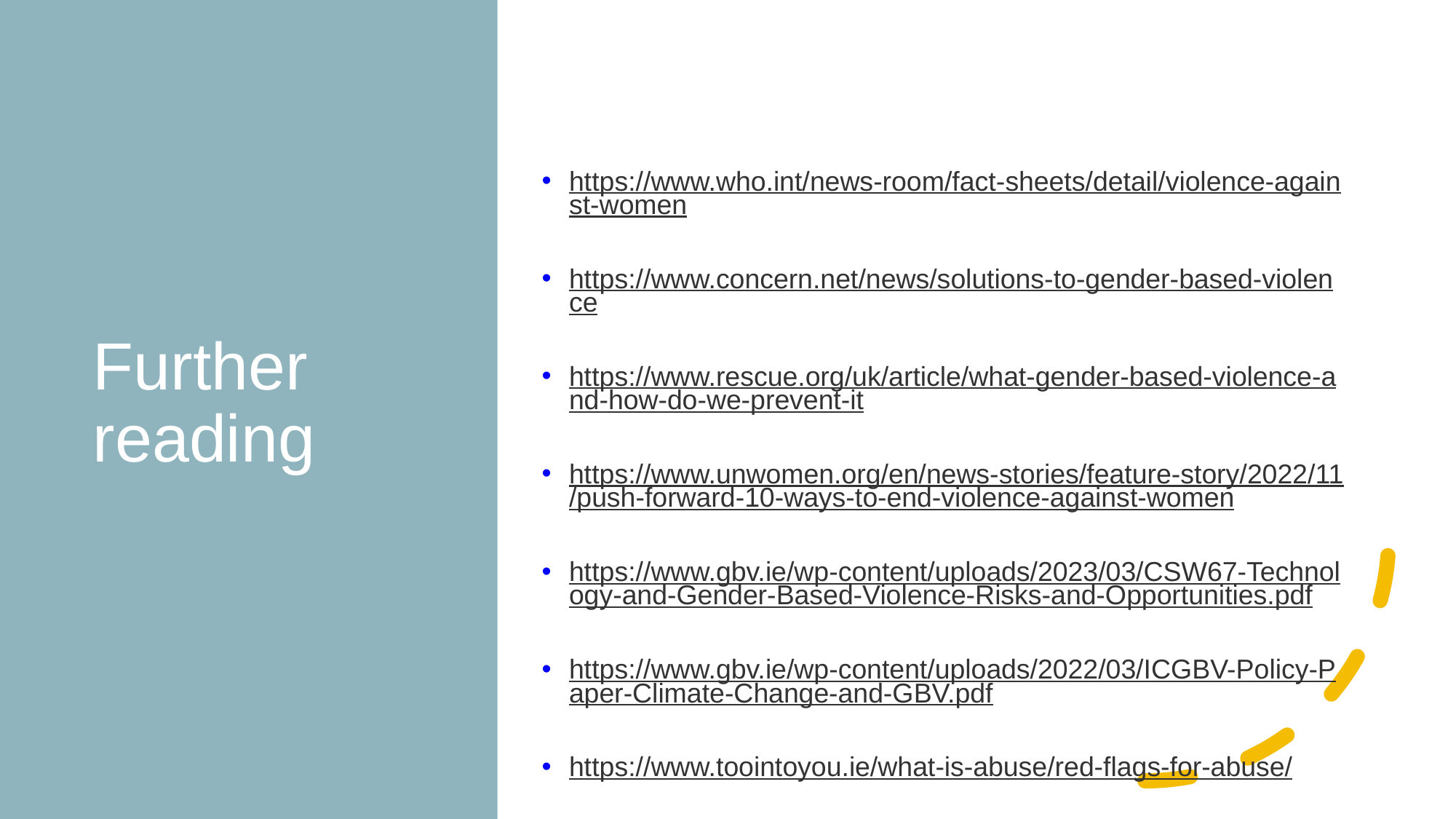

# Further reading
https://www.who.int/news-room/fact-sheets/detail/violence-against-women
https://www.concern.net/news/solutions-to-gender-based-violence
https://www.rescue.org/uk/article/what-gender-based-violence-and-how-do-we-prevent-it
https://www.unwomen.org/en/news-stories/feature-story/2022/11/push-forward-10-ways-to-end-violence-against-women
https://www.gbv.ie/wp-content/uploads/2023/03/CSW67-Technology-and-Gender-Based-Violence-Risks-and-Opportunities.pdf
https://www.gbv.ie/wp-content/uploads/2022/03/ICGBV-Policy-Paper-Climate-Change-and-GBV.pdf
https://www.toointoyou.ie/what-is-abuse/red-flags-for-abuse/